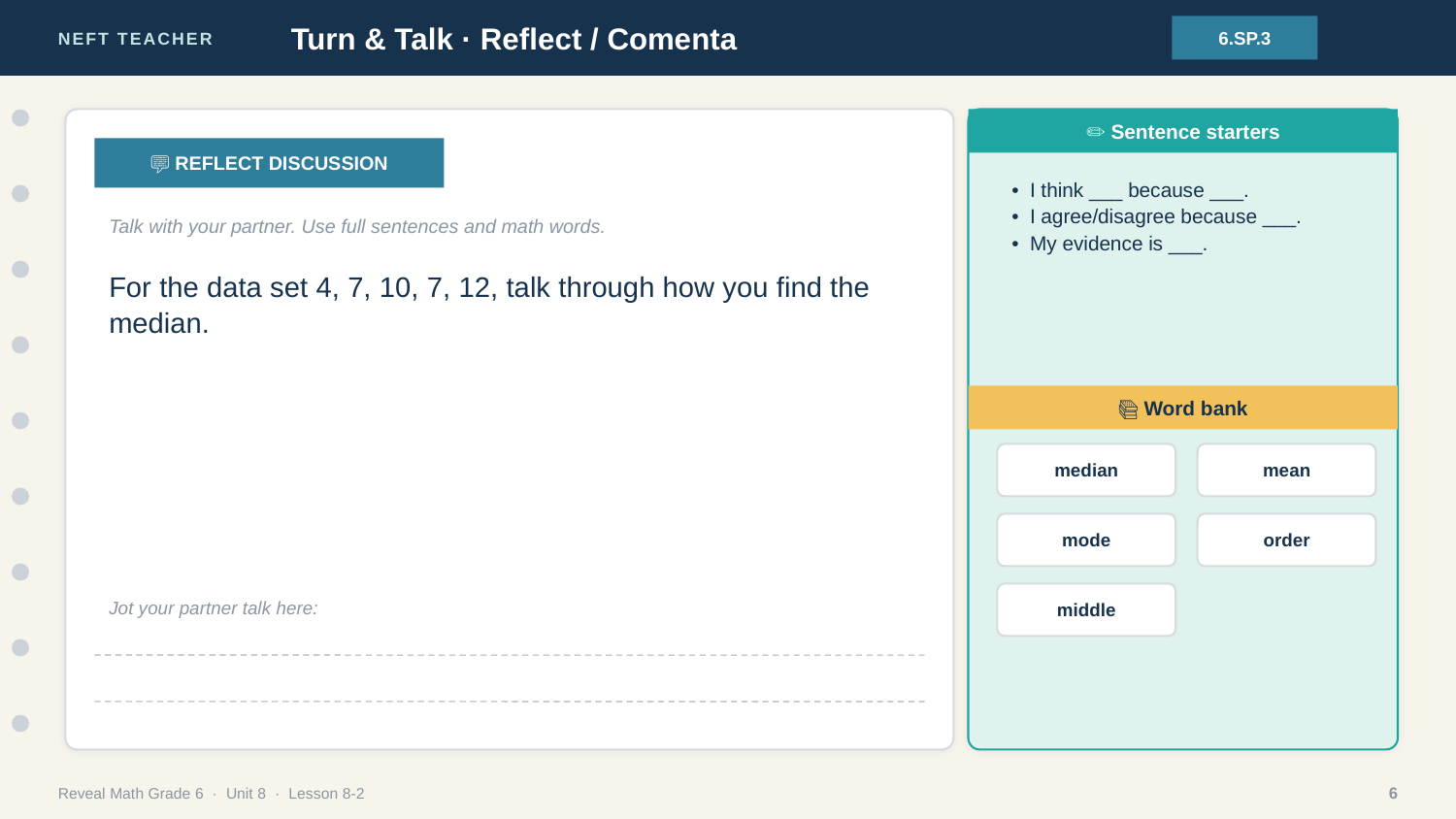

NEFT TEACHER
Turn & Talk · Reflect / Comenta
6.SP.3

✏️ Sentence starters
💬 REFLECT DISCUSSION
•  I think ___ because ___.
•  I agree/disagree because ___.
•  My evidence is ___.

Talk with your partner. Use full sentences and math words.
For the data set 4, 7, 10, 7, 12, talk through how you find the median.

📚 Word bank

median
mean

mode
order

middle
Jot your partner talk here:

Reveal Math Grade 6  ·  Unit 8  ·  Lesson 8-2
6